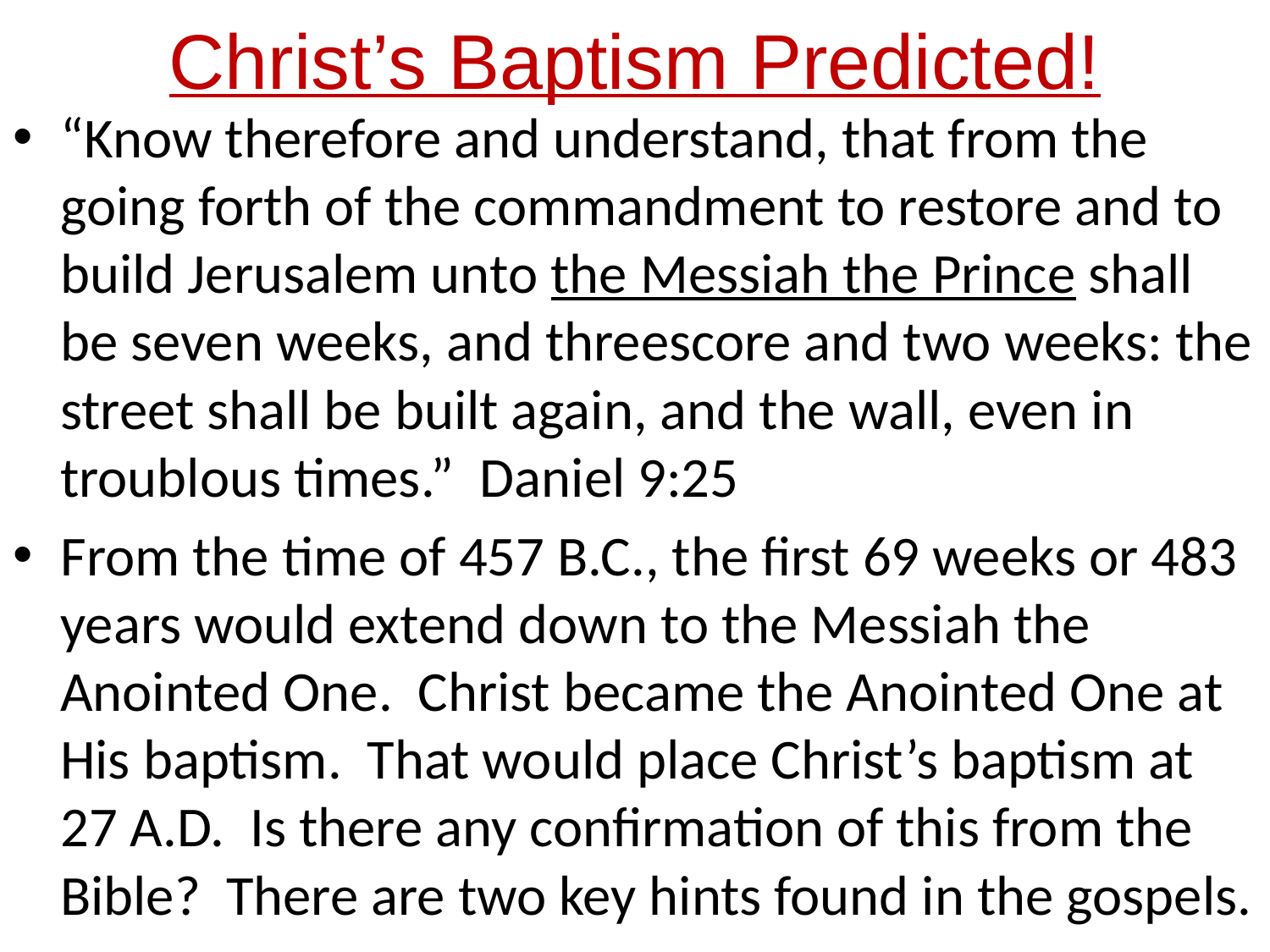

# Christ’s Baptism Predicted!
“Know therefore and understand, that from the going forth of the commandment to restore and to build Jerusalem unto the Messiah the Prince shall be seven weeks, and threescore and two weeks: the street shall be built again, and the wall, even in troublous times.”  Daniel 9:25
From the time of 457 B.C., the first 69 weeks or 483 years would extend down to the Messiah the Anointed One.  Christ became the Anointed One at His baptism.  That would place Christ’s baptism at 27 A.D.  Is there any confirmation of this from the Bible?  There are two key hints found in the gospels.